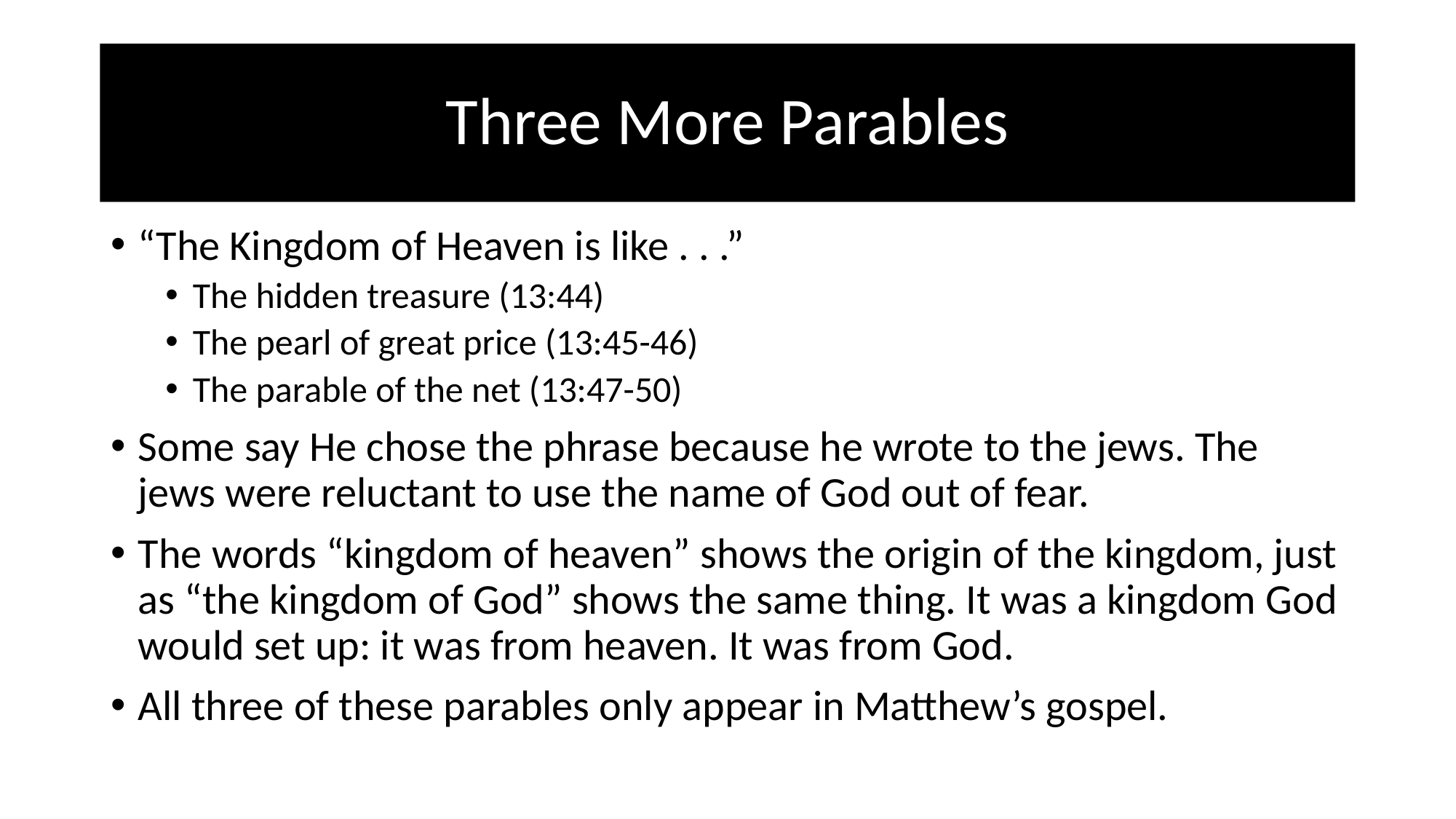

# Three More Parables
“The Kingdom of Heaven is like . . .”
The hidden treasure (13:44)
The pearl of great price (13:45-46)
The parable of the net (13:47-50)
Some say He chose the phrase because he wrote to the jews. The jews were reluctant to use the name of God out of fear.
The words “kingdom of heaven” shows the origin of the kingdom, just as “the kingdom of God” shows the same thing. It was a kingdom God would set up: it was from heaven. It was from God.
All three of these parables only appear in Matthew’s gospel.